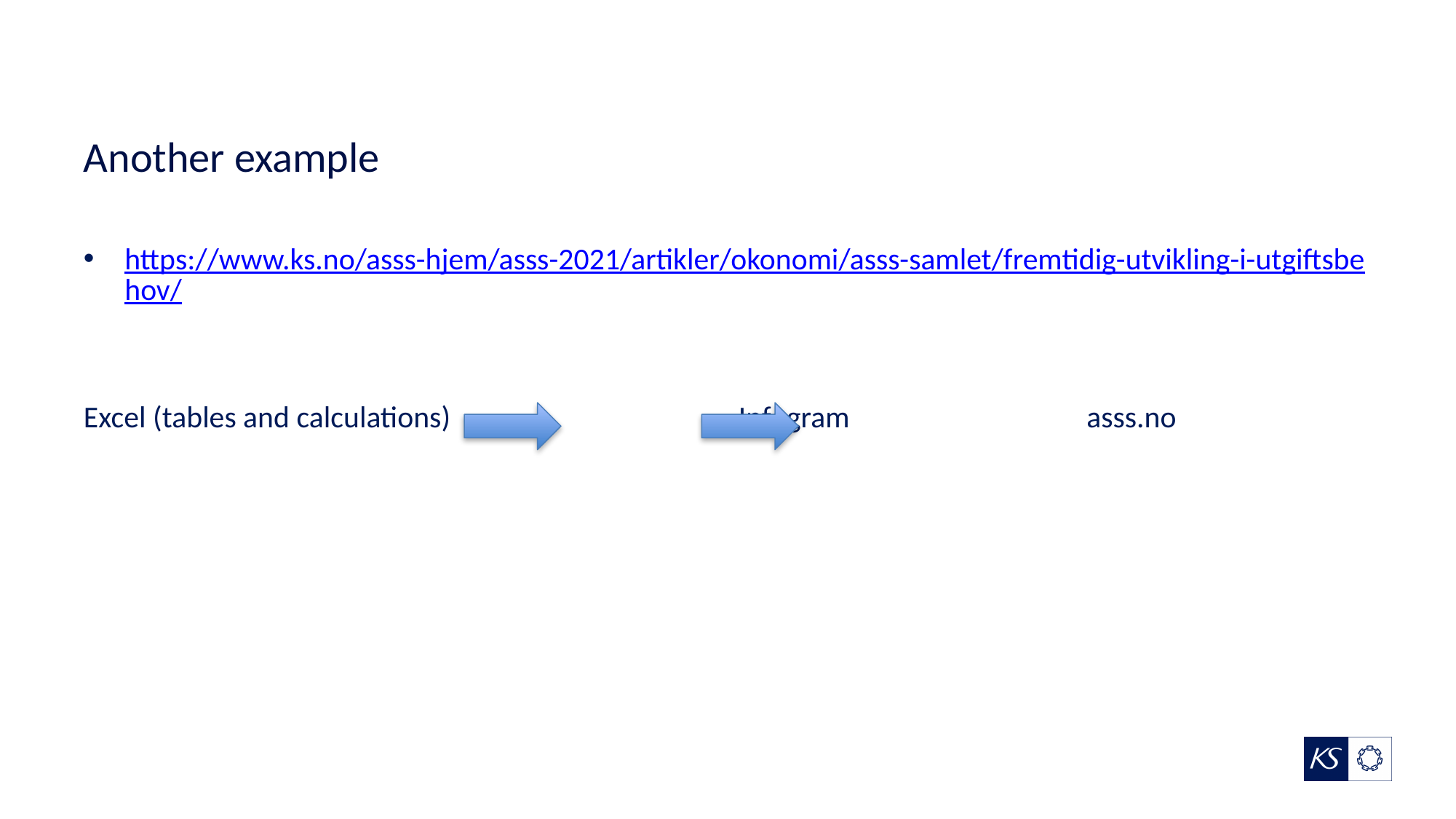

# Another example
https://www.ks.no/asss-hjem/asss-2021/artikler/okonomi/asss-samlet/fremtidig-utvikling-i-utgiftsbehov/

Excel (tables and calculations) 			Infogram		   asss.no